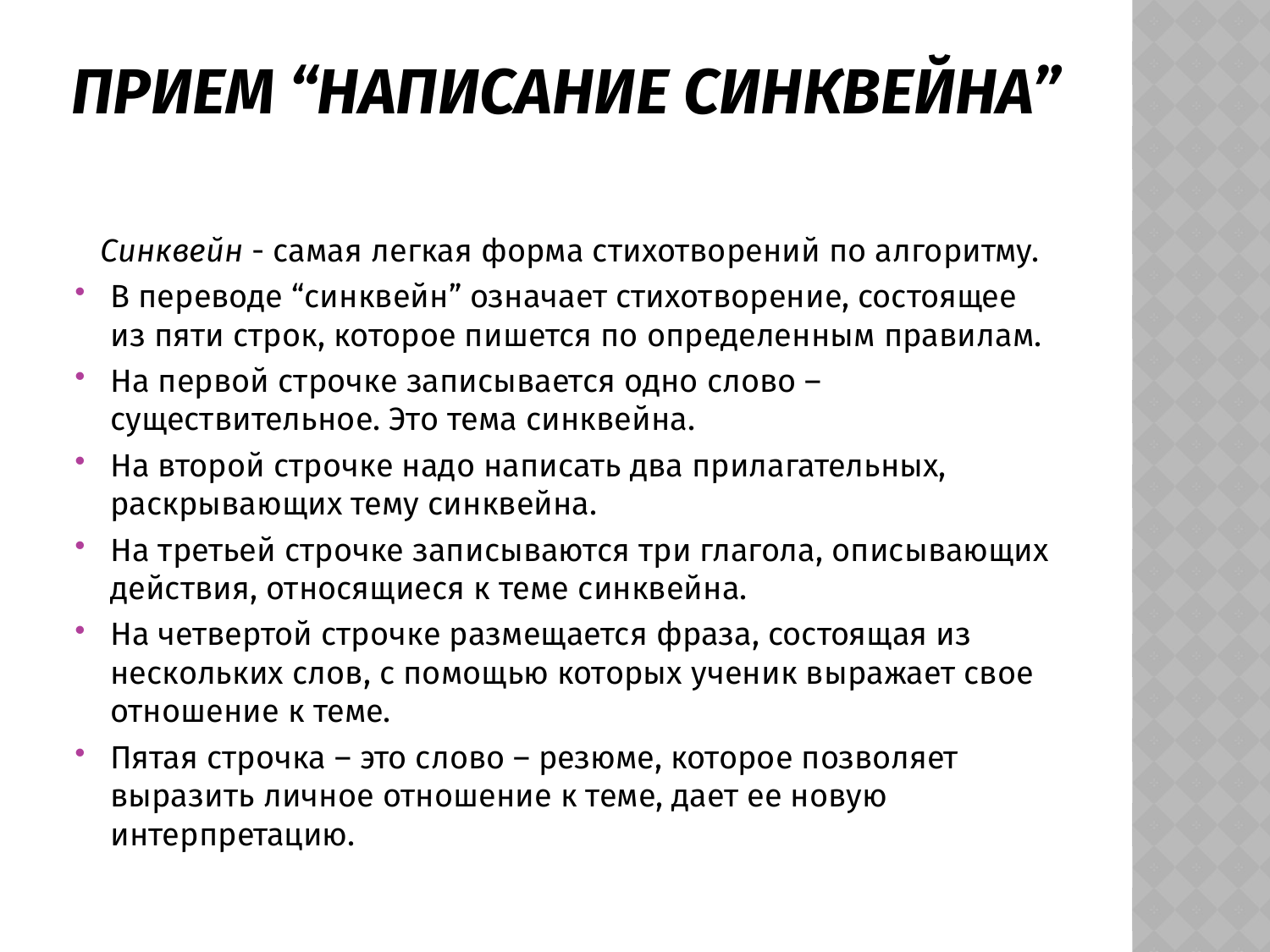

# Прием “Написание синквейна”
 Синквейн - самая легкая форма стихотворений по алгоритму.
В переводе “синквейн” означает стихотворение, состоящее из пяти строк, которое пишется по определенным правилам.
На первой строчке записывается одно слово – существительное. Это тема синквейна.
На второй строчке надо написать два прилагательных, раскрывающих тему синквейна.
На третьей строчке записываются три глагола, описывающих действия, относящиеся к теме синквейна.
На четвертой строчке размещается фраза, состоящая из нескольких слов, с помощью которых ученик выражает свое отношение к теме.
Пятая строчка – это слово – резюме, которое позволяет выразить личное отношение к теме, дает ее новую интерпретацию.